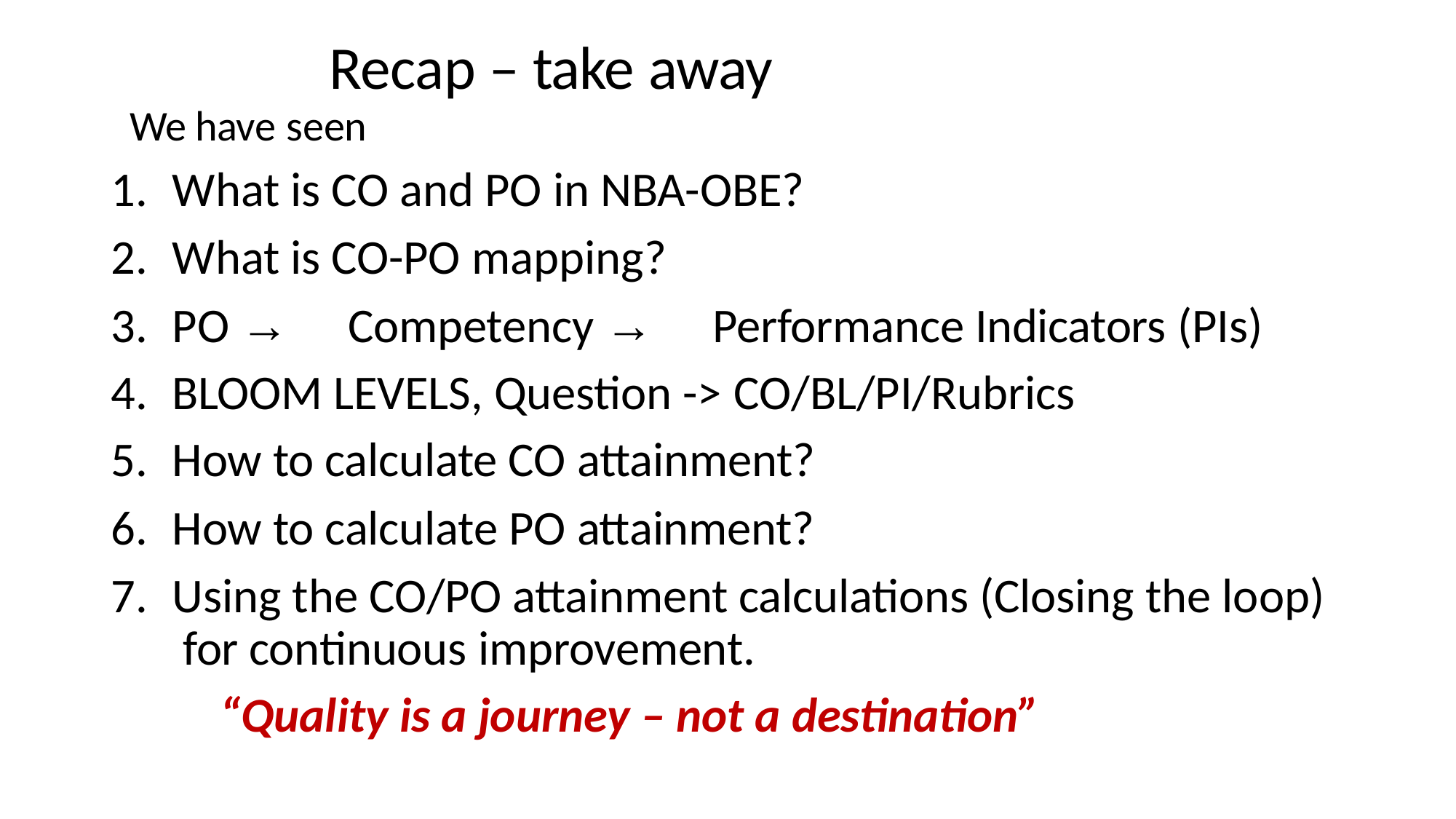

# Recap – take away
We have seen
What is CO and PO in NBA-OBE?
What is CO-PO mapping?
PO → Competency → Performance Indicators (PIs)
BLOOM LEVELS, Question -> CO/BL/PI/Rubrics
How to calculate CO attainment?
How to calculate PO attainment?
Using the CO/PO attainment calculations (Closing the loop)  for continuous improvement.
“Quality is a journey – not a destination”